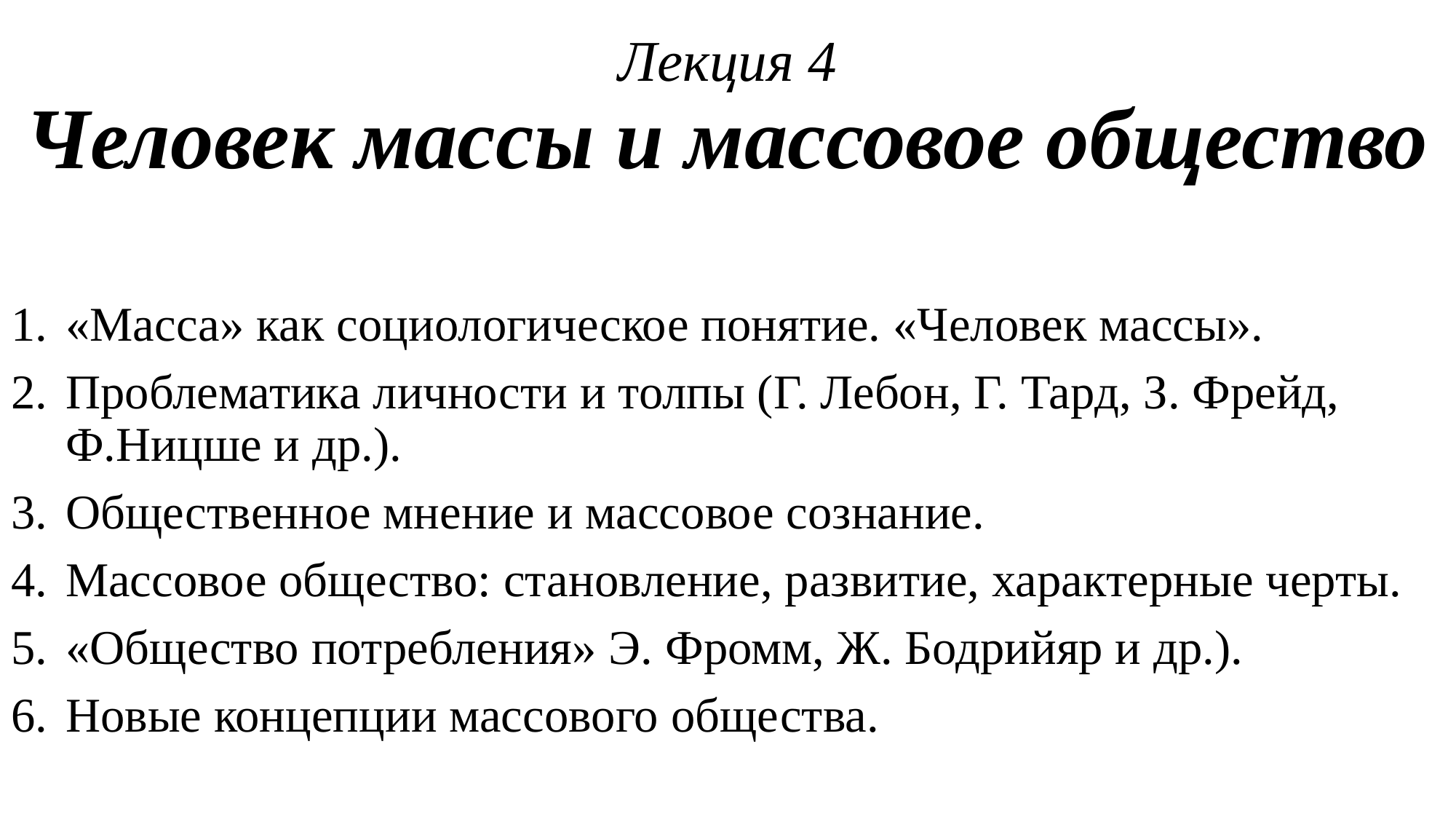

# Лекция 4 Человек массы и массовое общество
«Масса» как социологическое понятие. «Человек массы».
Проблематика личности и толпы (Г. Лебон, Г. Тард, З. Фрейд, Ф.Ницше и др.).
Общественное мнение и массовое сознание.
Массовое общество: становление, развитие, характерные черты.
«Общество потребления» Э. Фромм, Ж. Бодрийяр и др.).
Новые концепции массового общества.